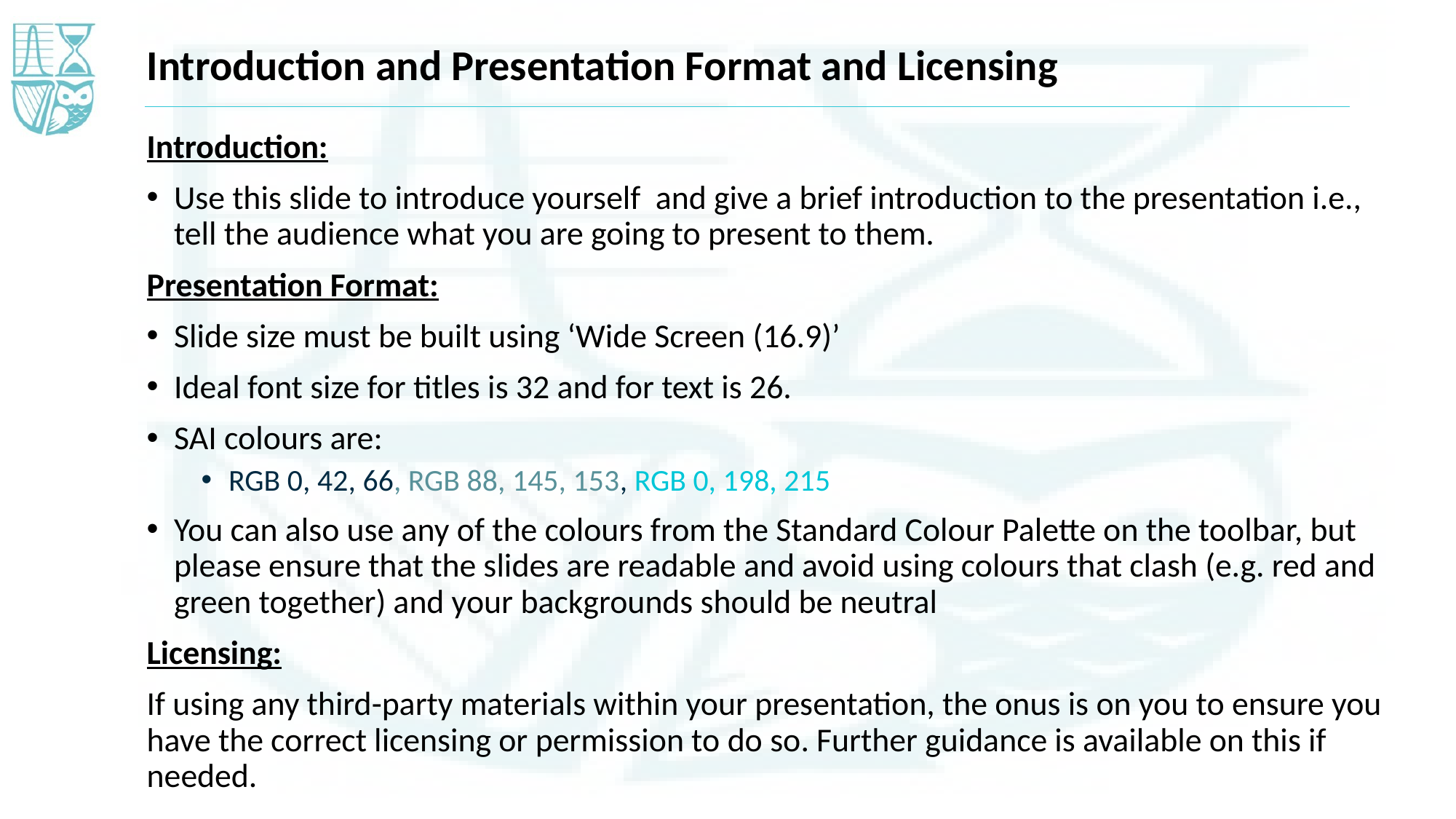

Introduction and Presentation Format and Licensing
Introduction:
Use this slide to introduce yourself  and give a brief introduction to the presentation i.e., tell the audience what you are going to present to them.
Presentation Format:
Slide size must be built using ‘Wide Screen (16.9)’
Ideal font size for titles is 32 and for text is 26.
SAI colours are:
RGB 0, 42, 66, RGB 88, 145, 153, RGB 0, 198, 215
You can also use any of the colours from the Standard Colour Palette on the toolbar, but please ensure that the slides are readable and avoid using colours that clash (e.g. red and green together) and your backgrounds should be neutral
Licensing:
If using any third-party materials within your presentation, the onus is on you to ensure you have the correct licensing or permission to do so. Further guidance is available on this if needed.